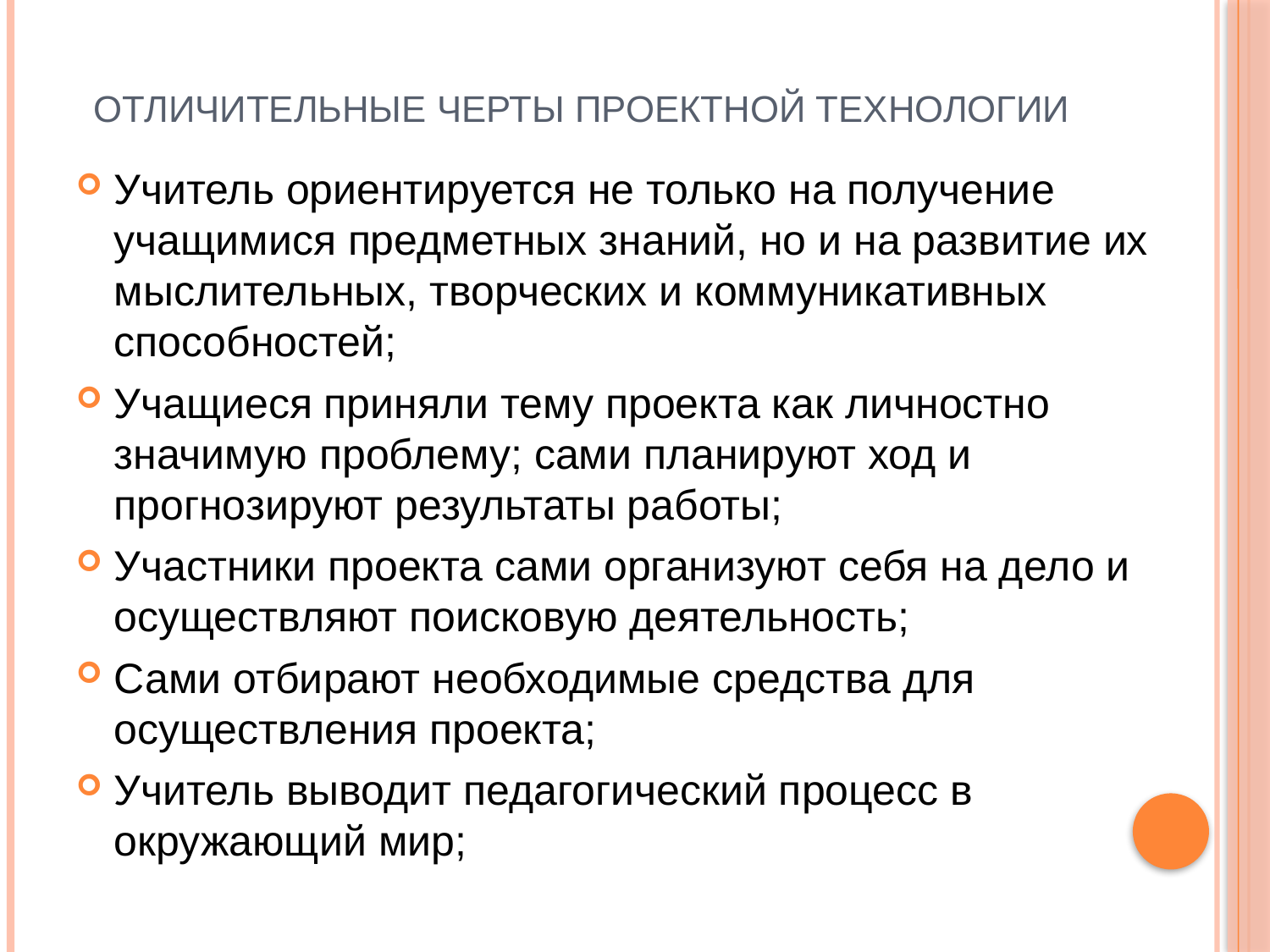

# Отличительные черты проектной технологии
Учитель ориентируется не только на получение учащимися предметных знаний, но и на развитие их мыслительных, творческих и коммуникативных способностей;
Учащиеся приняли тему проекта как личностно значимую проблему; сами планируют ход и прогнозируют результаты работы;
Участники проекта сами организуют себя на дело и осуществляют поисковую деятельность;
Сами отбирают необходимые средства для осуществления проекта;
Учитель выводит педагогический процесс в окружающий мир;